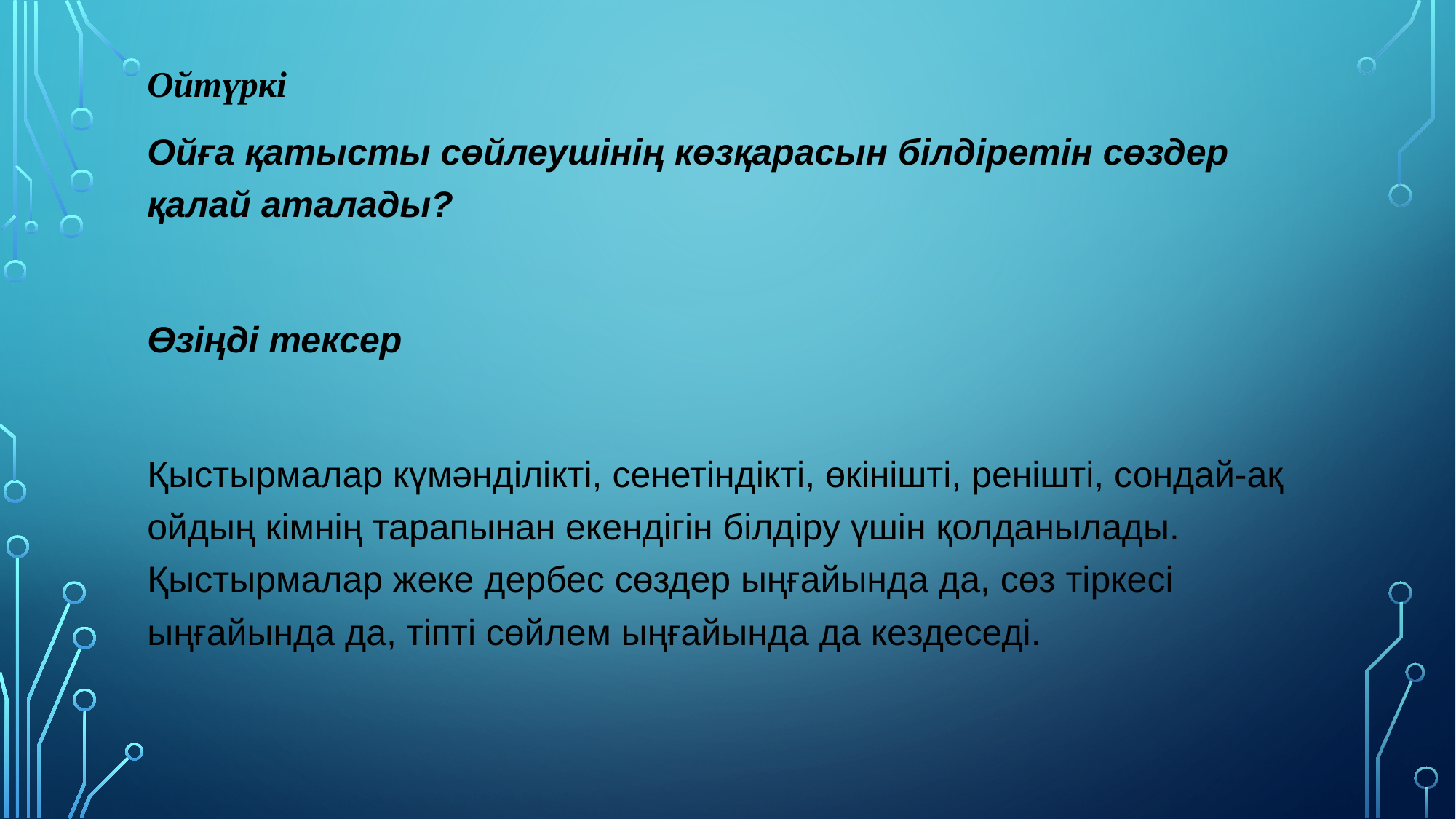

Ойтүркі
Ойға қатысты сөйлеушінің көзқарасын білдіретін сөздер қалай аталады?

Өзіңді тексер

Қыстырмалар күмәнділікті, сенетіндікті, өкінішті, ренішті, сондай-ақ ойдың кімнің тарапынан екендігін білдіру үшін қолданылады. Қыстырмалар жеке дербес сөздер ыңғайында да, сөз тіркесі ыңғайында да, тіпті сөйлем ыңғайында да кездеседі.

#